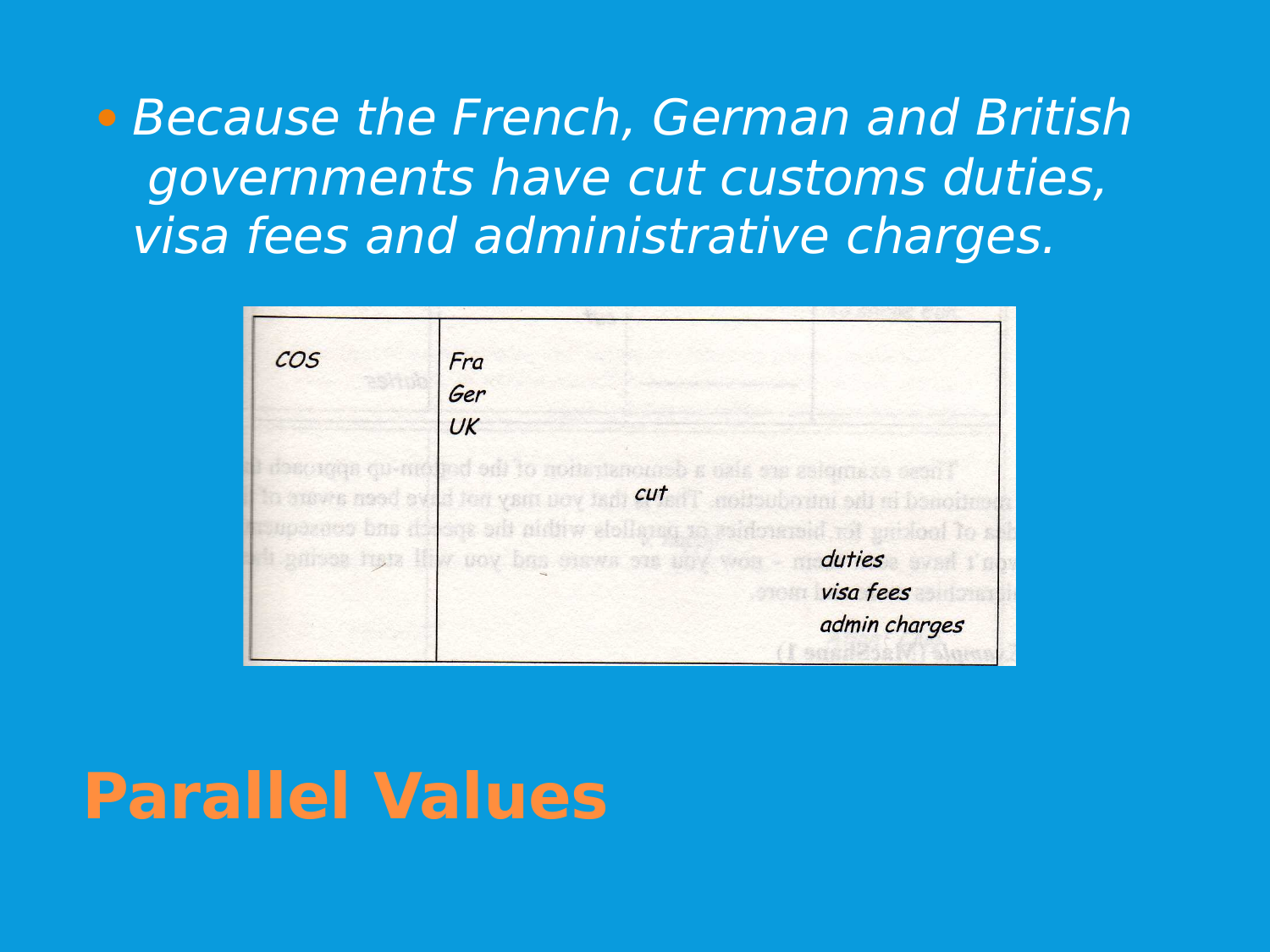

Because the French, German and British  governments have cut customs duties,  visa fees and administrative charges.

Parallel Values